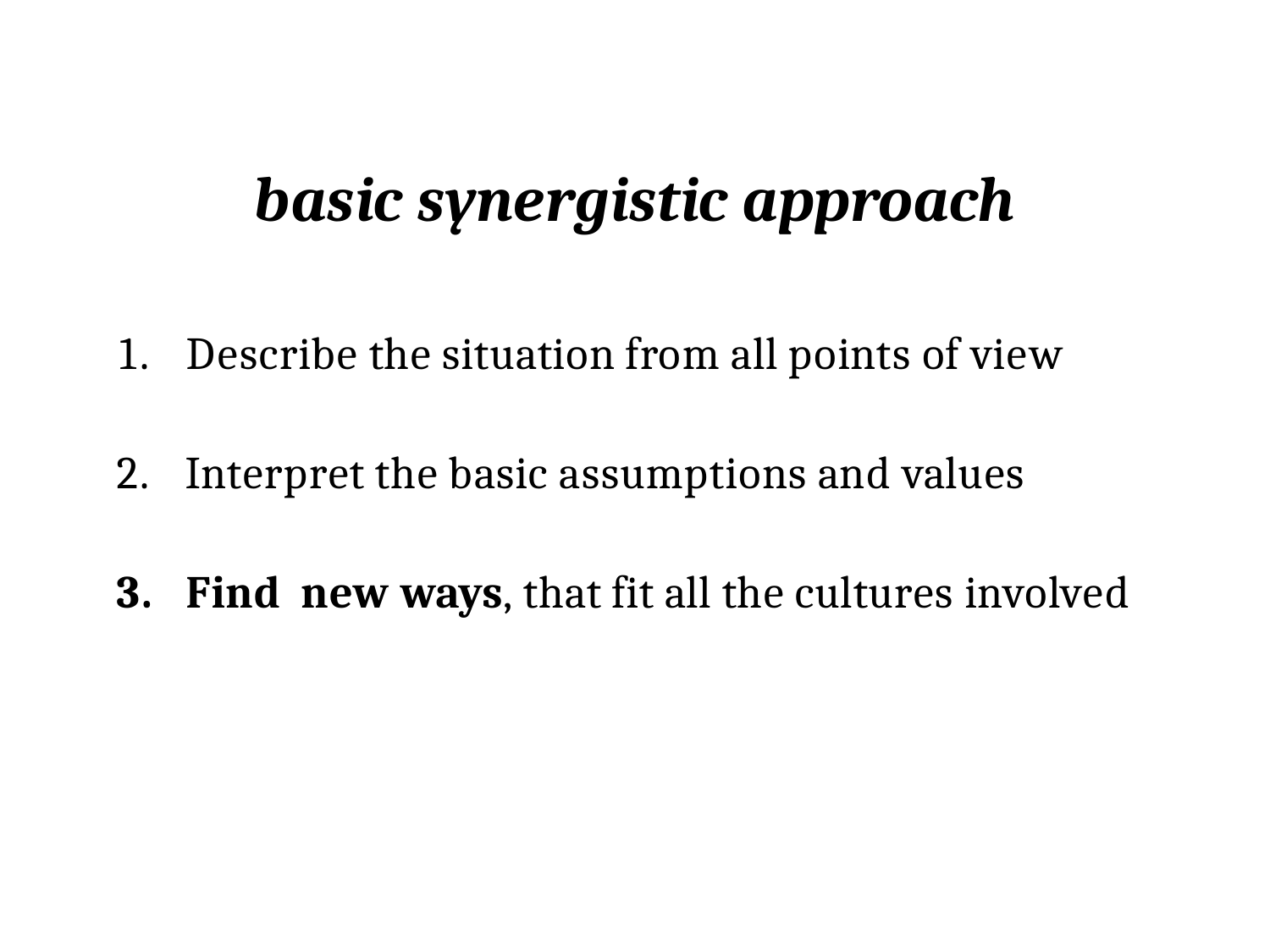

# basic synergistic approach
Describe the situation from all points of view
Interpret the basic assumptions and values
Find  new ways, that fit all the cultures involved